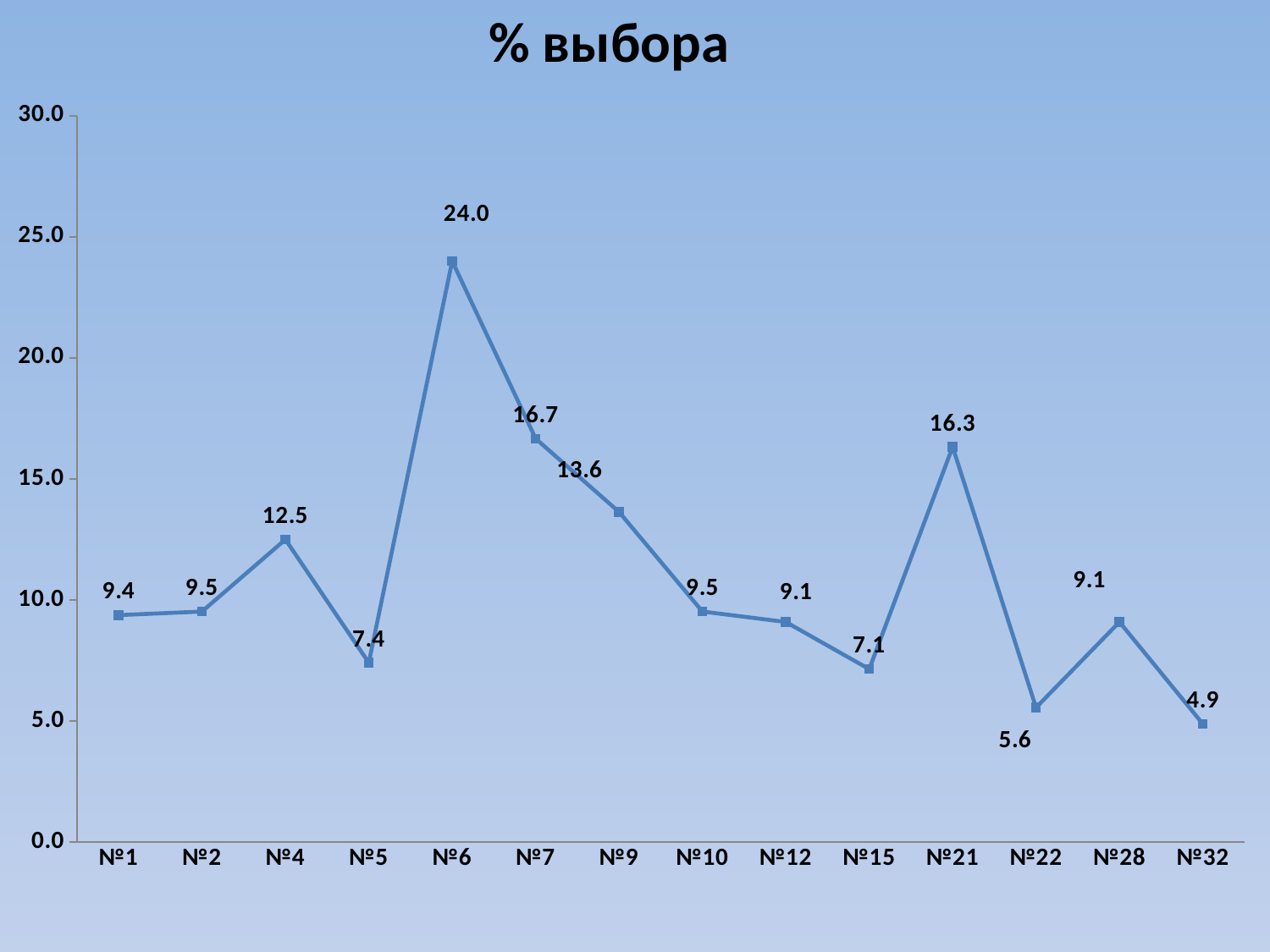

% выбора

### Chart

| Category |  |
|---|---|
| №1 | 9.375000000000012 |
| №2 | 9.523809523809524 |
| №4 | 12.5 |
| №5 | 7.4074074074074066 |
| №6 | 24.0 |
| №7 | 16.666666666666664 |
| №9 | 13.636363636363635 |
| №10 | 9.523809523809524 |
| №12 | 9.0909090909091 |
| №15 | 7.1428571428571415 |
| №21 | 16.326530612244888 |
| №22 | 5.555555555555546 |
| №28 | 9.0909090909091 |
| №32 | 4.878048780487812 |